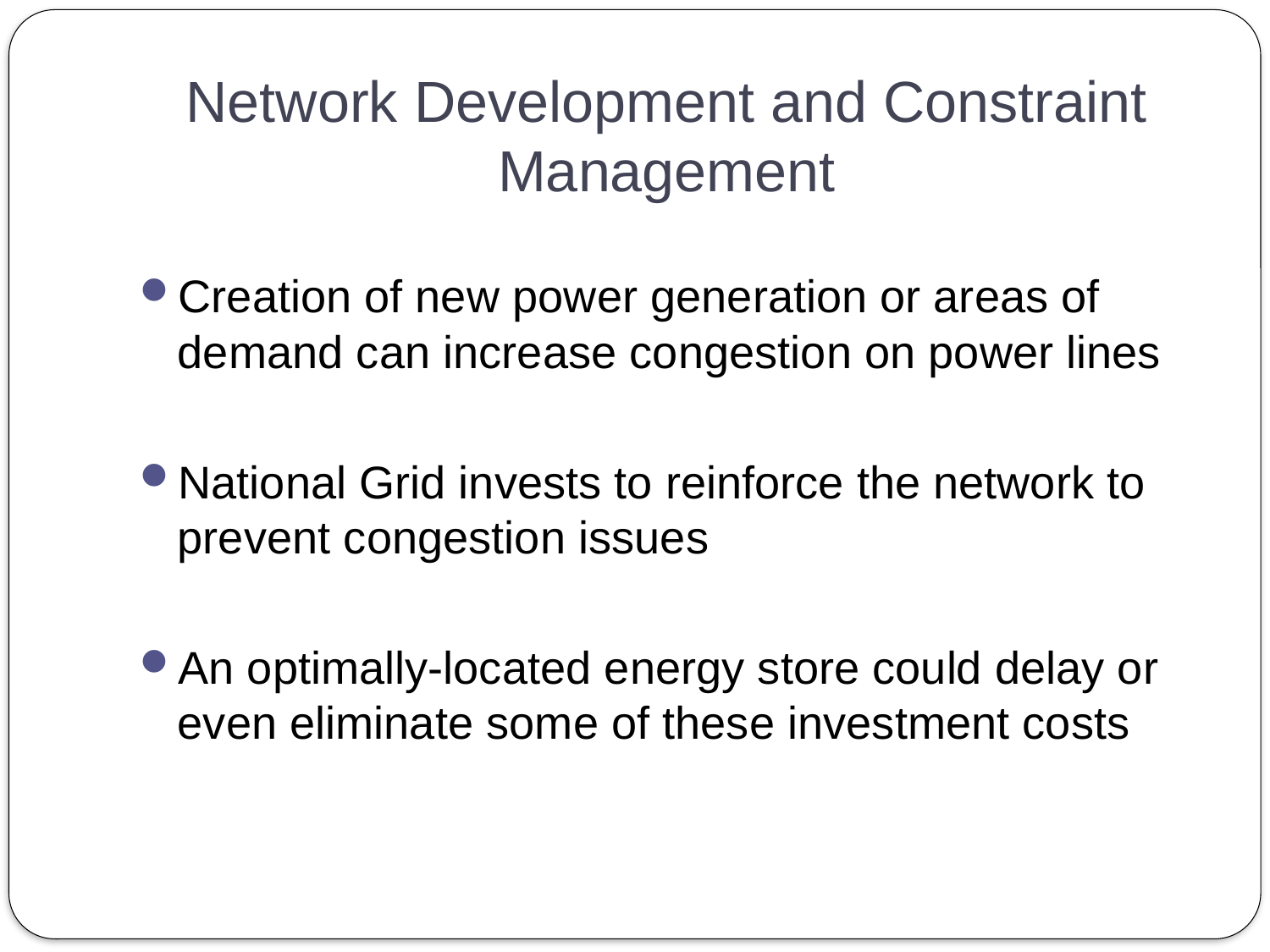

# Network Development and Constraint Management
Creation of new power generation or areas of demand can increase congestion on power lines

National Grid invests to reinforce the network to prevent congestion issues

An optimally-located energy store could delay or even eliminate some of these investment costs